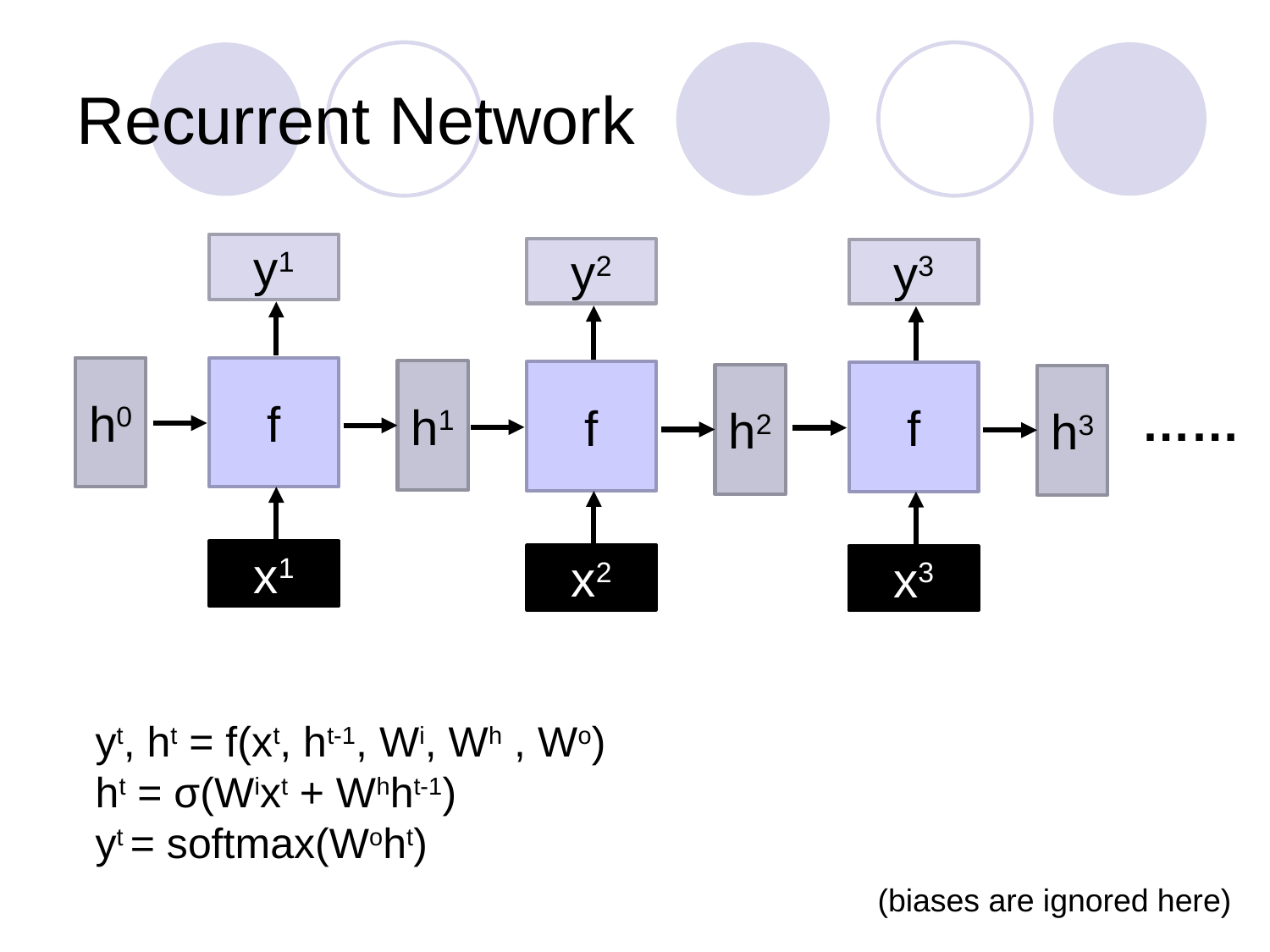

# Recurrent Network
y1
y2
y3
h0
f
h1
f
f
h2
h3
……
x1
x2
x3
yt, ht = f(xt, ht-1, Wi, Wh , Wo)
ht = σ(Wixt + Whht-1)
yt = softmax(Woht)
(biases are ignored here)